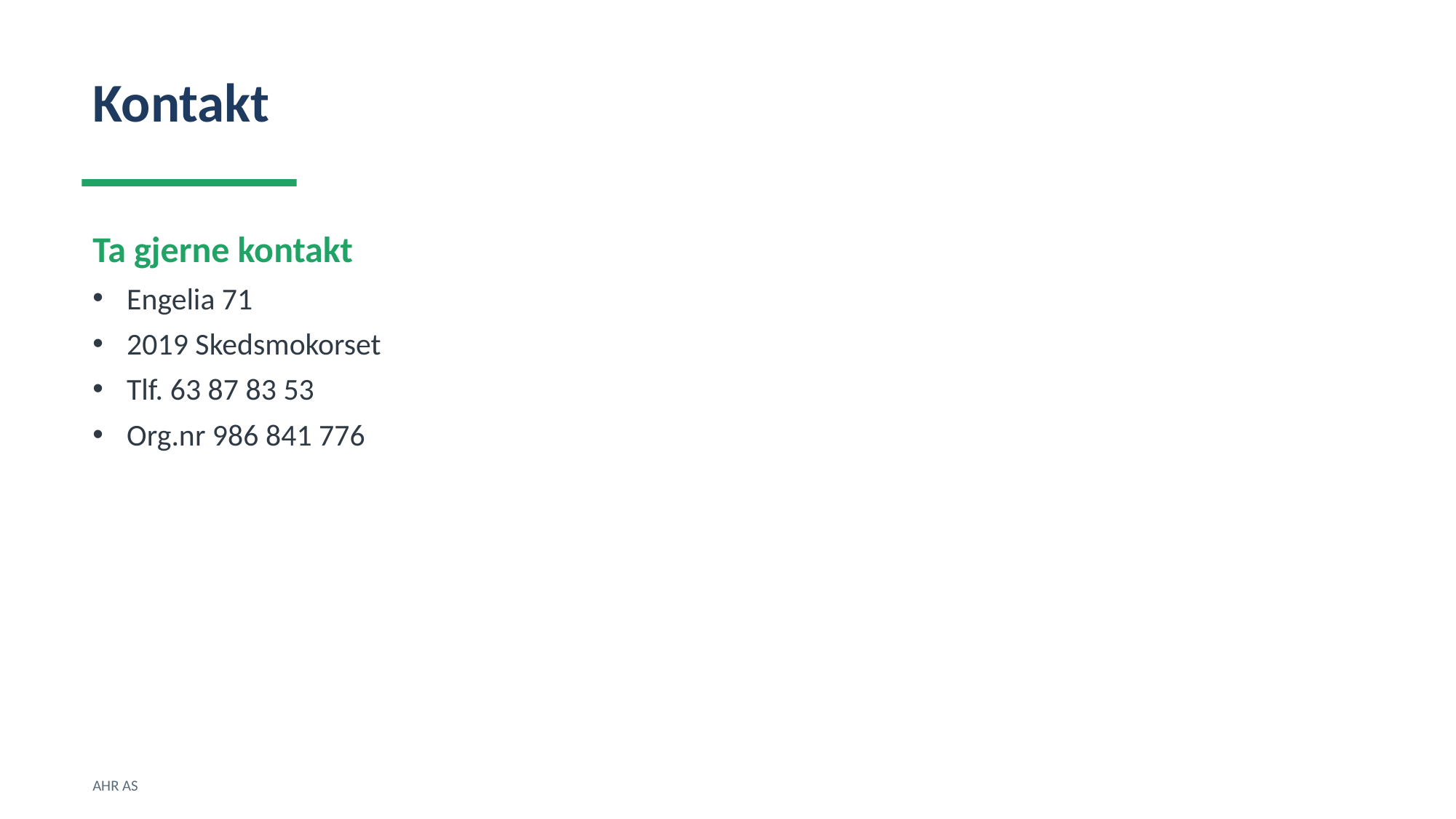

Kontakt

Ta gjerne kontakt
Engelia 71
2019 Skedsmokorset
Tlf. 63 87 83 53
Org.nr 986 841 776
AHR AS